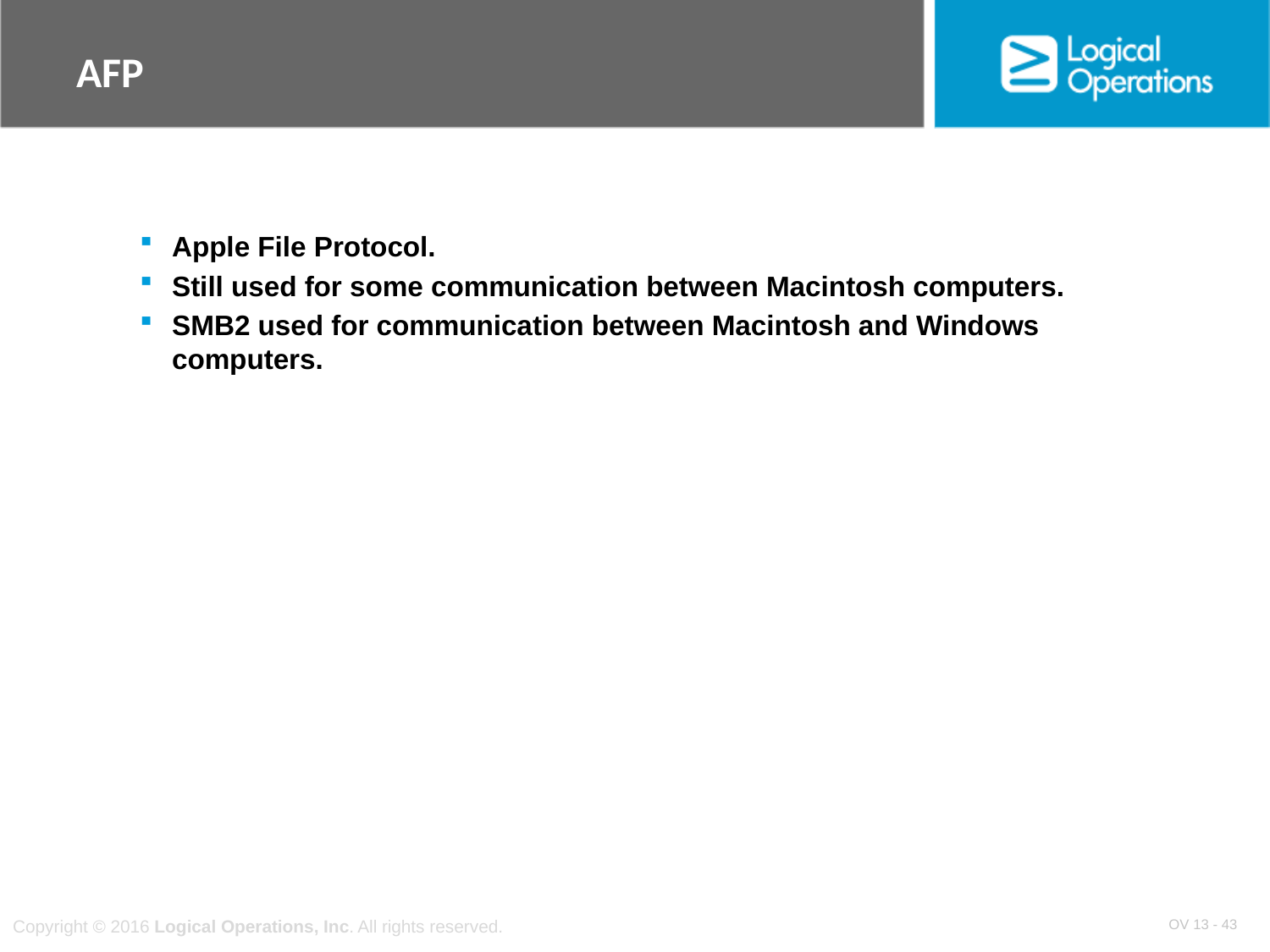

# AFP
Apple File Protocol.
Still used for some communication between Macintosh computers.
SMB2 used for communication between Macintosh and Windows computers.